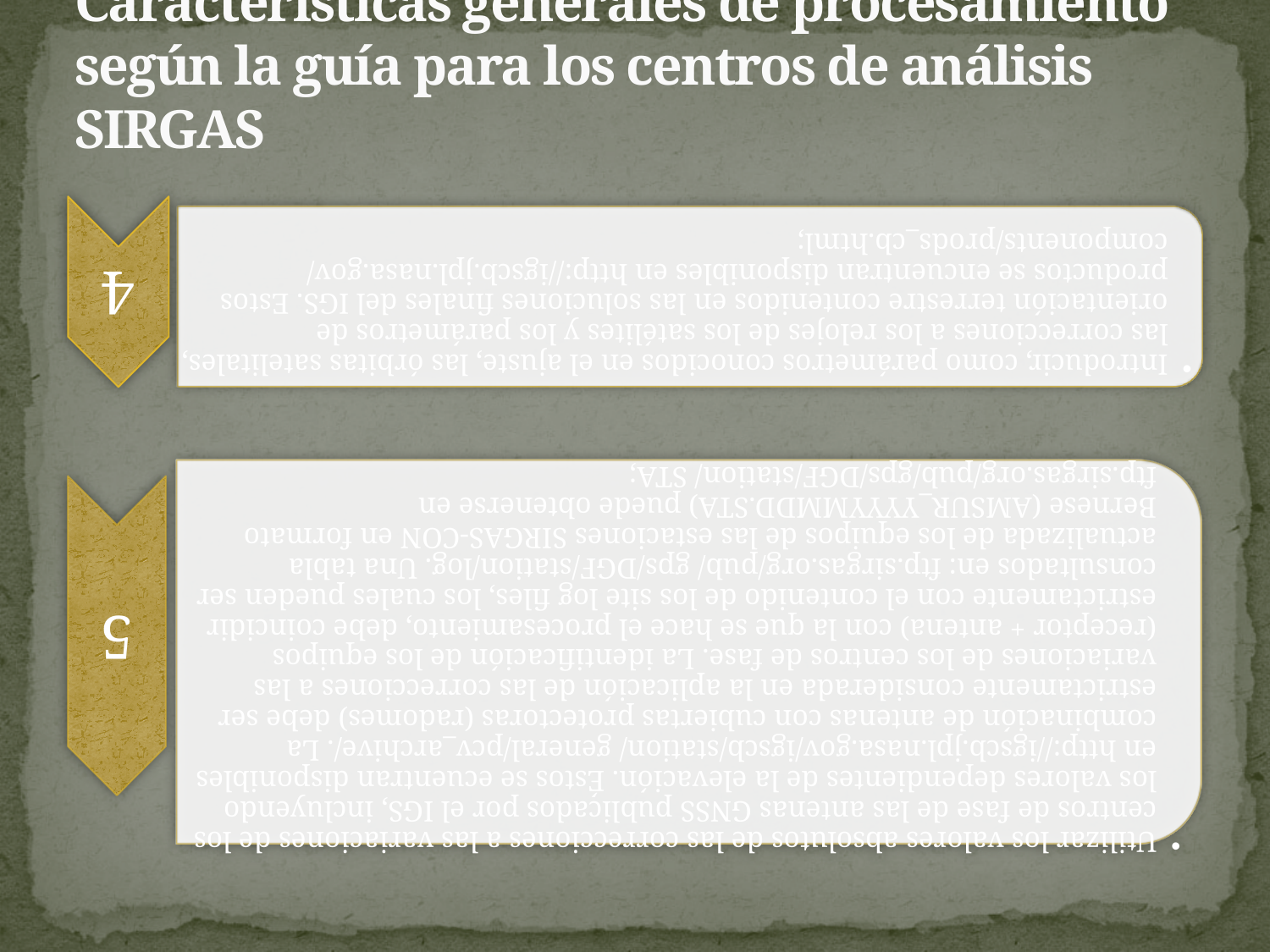

# Características generales de procesamiento según la guía para los centros de análisis SIRGAS
4
Introducir, como parámetros conocidos en el ajuste, las órbitas satelitales, las correcciones a los relojes de los satélites y los parámetros de orientación terrestre contenidos en las soluciones finales del IGS. Estos productos se encuentran disponibles en http://igscb.jpl.nasa.gov/ components/prods_cb.html;
5
Utilizar los valores absolutos de las correcciones a las variaciones de los centros de fase de las antenas GNSS publicados por el IGS, incluyendo los valores dependientes de la elevación. Éstos se ecuentran disponibles en http://igscb.jpl.nasa.gov/igscb/station/ general/pcv_archive/. La combinación de antenas con cubiertas protectoras (radomes) debe ser estrictamente considerada en la aplicación de las correcciones a las variaciones de los centros de fase. La identificación de los equipos (receptor + antena) con la que se hace el procesamiento, debe coincidir estrictamente con el contenido de los site log files, los cuales pueden ser consultados en: ftp.sirgas.org/pub/ gps/DGF/station/log. Una tabla actualizada de los equipos de las estaciones SIRGAS-CON en formato Bernese (AMSUR_YYYYMMDD.STA) puede obtenerse en ftp.sirgas.org/pub/gps/DGF/station/ STA;